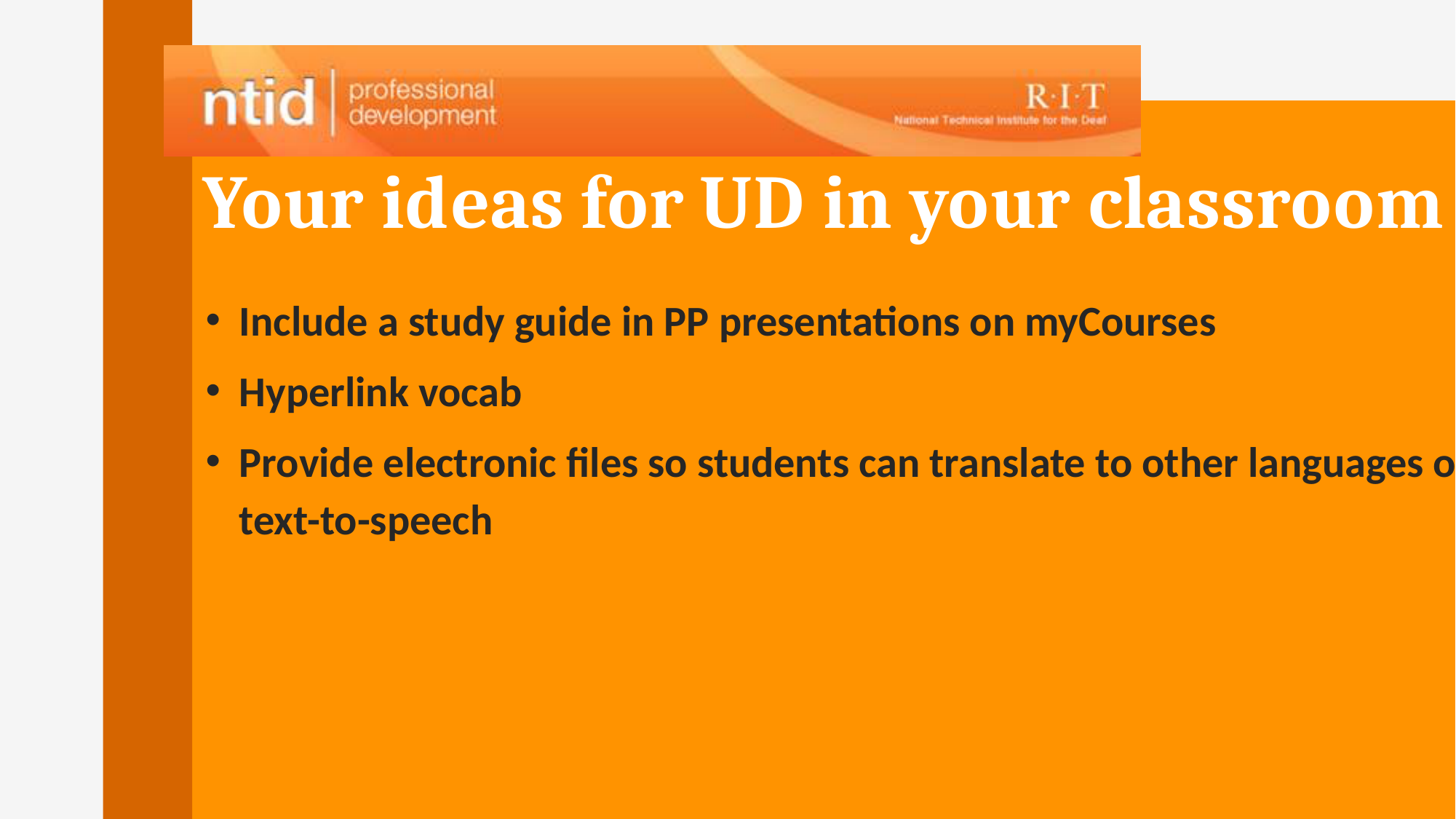

# Your ideas for UD in your classroom
Include a study guide in PP presentations on myCourses
Hyperlink vocab
Provide electronic files so students can translate to other languages or text-to-speech